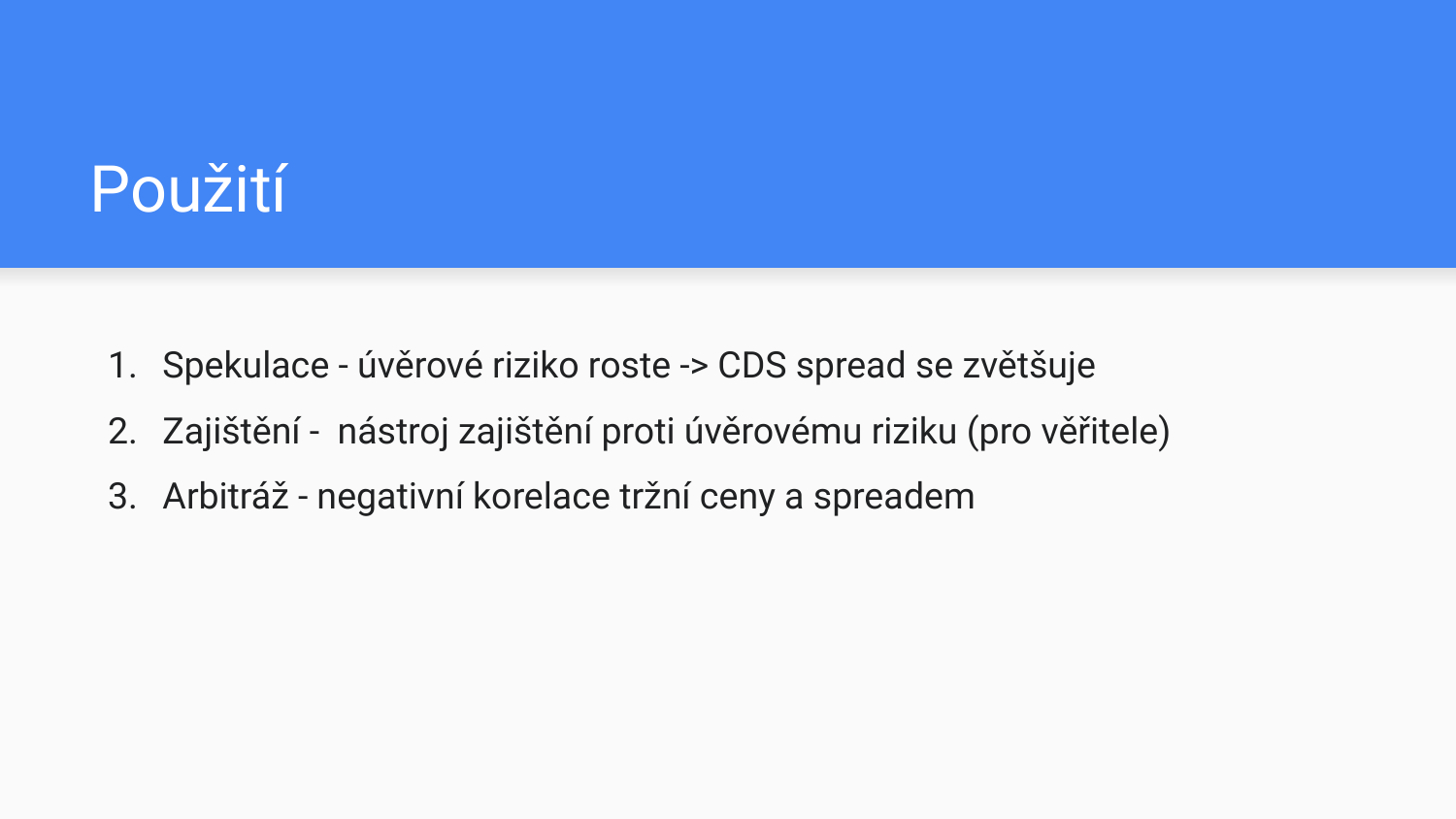

# Použití
Spekulace - úvěrové riziko roste -> CDS spread se zvětšuje
Zajištění -  nástroj zajištění proti úvěrovému riziku (pro věřitele)
Arbitráž - negativní korelace tržní ceny a spreadem